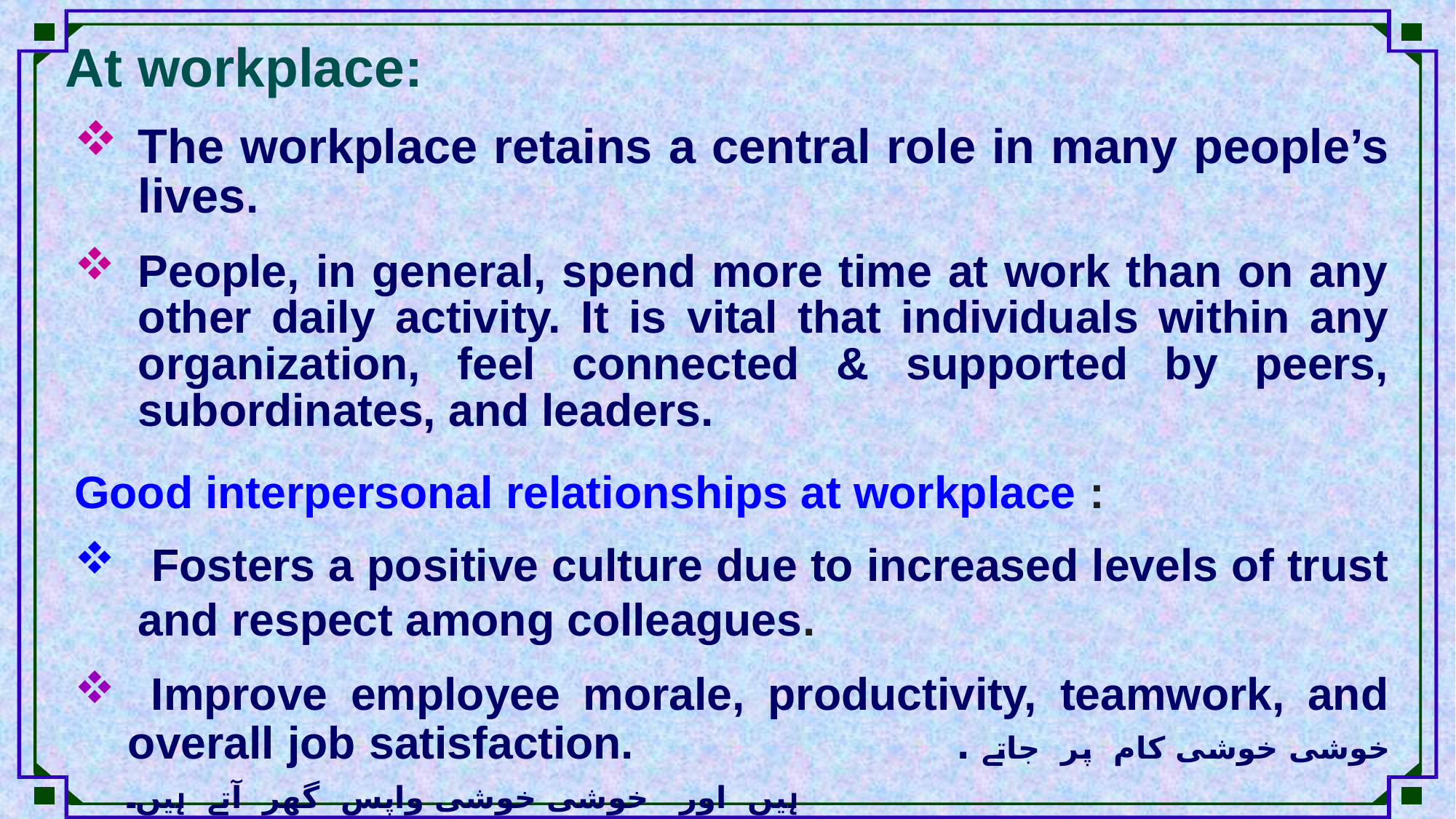

At workplace:
The workplace retains a central role in many people’s lives.
People, in general, spend more time at work than on any other daily activity. It is vital that individuals within any organization, feel connected & supported by peers, subordinates, and leaders.
Good interpersonal relationships at workplace :
 Fosters a positive culture due to increased levels of trust and respect among colleagues.

 Improve employee morale, productivity, teamwork, and overall job satisfaction.                        .خوشی خوشی کام  پر  جاتے  ہیں  اور   خوشی خوشی واپس  گھر  آتے  ہیں۔